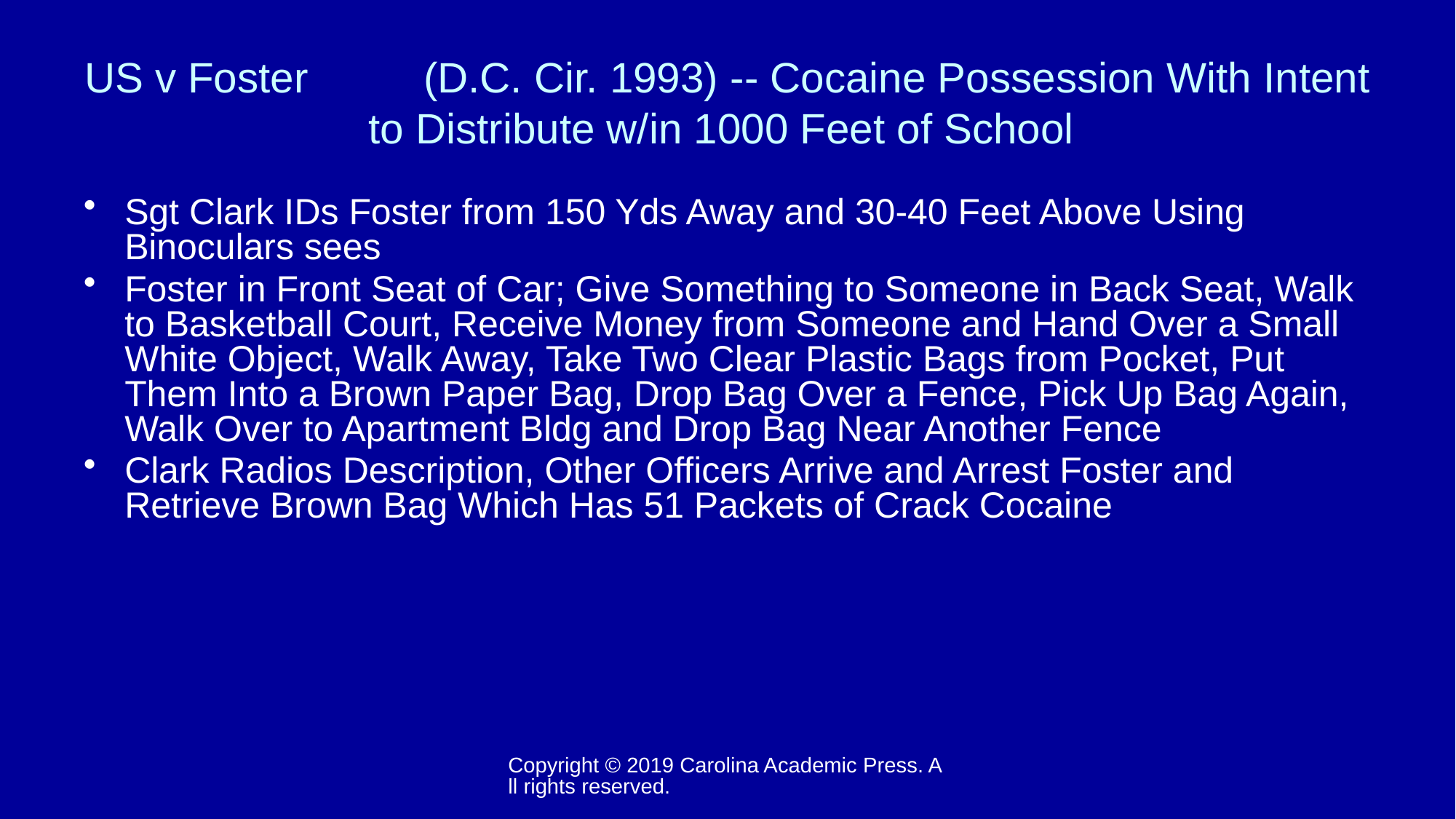

# US v Foster	 (D.C. Cir. 1993) -- Cocaine Possession With Intent to Distribute w/in 1000 Feet of School
Sgt Clark IDs Foster from 150 Yds Away and 30-40 Feet Above Using Binoculars sees
Foster in Front Seat of Car; Give Something to Someone in Back Seat, Walk to Basketball Court, Receive Money from Someone and Hand Over a Small White Object, Walk Away, Take Two Clear Plastic Bags from Pocket, Put Them Into a Brown Paper Bag, Drop Bag Over a Fence, Pick Up Bag Again, Walk Over to Apartment Bldg and Drop Bag Near Another Fence
Clark Radios Description, Other Officers Arrive and Arrest Foster and Retrieve Brown Bag Which Has 51 Packets of Crack Cocaine
Copyright © 2019 Carolina Academic Press. All rights reserved.